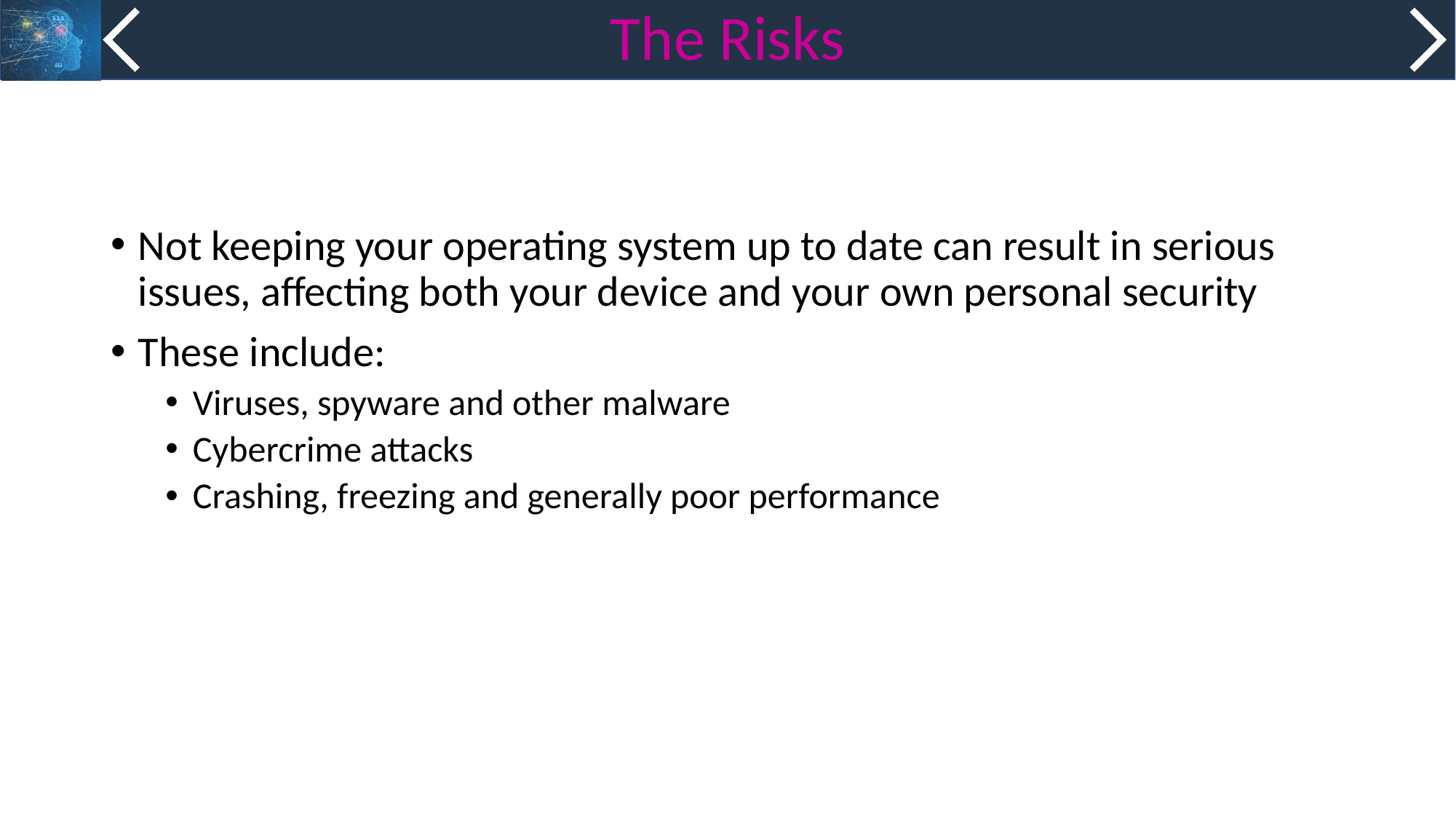

# The Risks
Not keeping your operating system up to date can result in serious issues, affecting both your device and your own personal security
These include:
Viruses, spyware and other malware
Cybercrime attacks
Crashing, freezing and generally poor performance